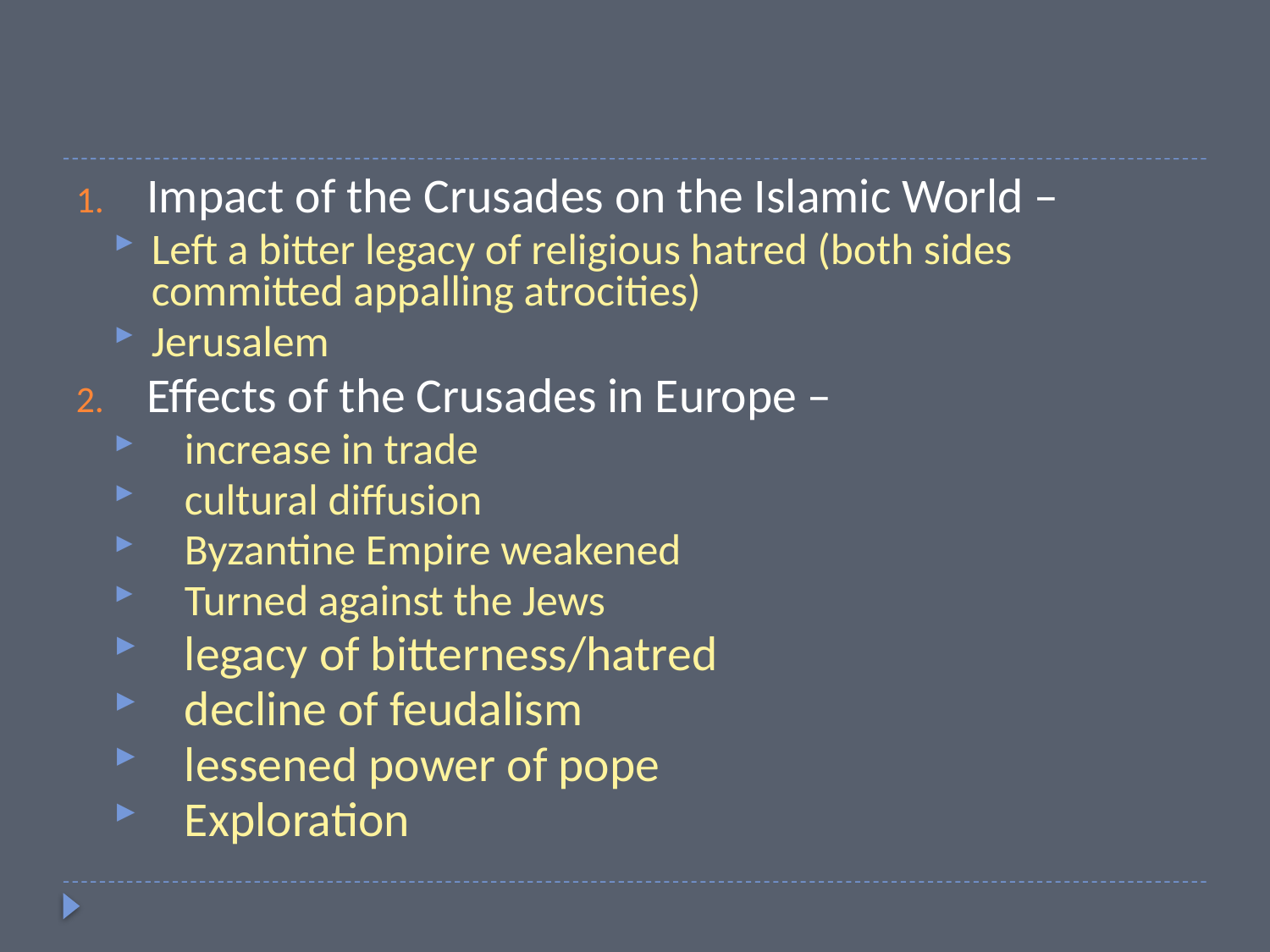

#
Impact of the Crusades on the Islamic World –
Left a bitter legacy of religious hatred (both sides committed appalling atrocities)
Jerusalem
Effects of the Crusades in Europe –
increase in trade
cultural diffusion
Byzantine Empire weakened
Turned against the Jews
legacy of bitterness/hatred
decline of feudalism
lessened power of pope
Exploration